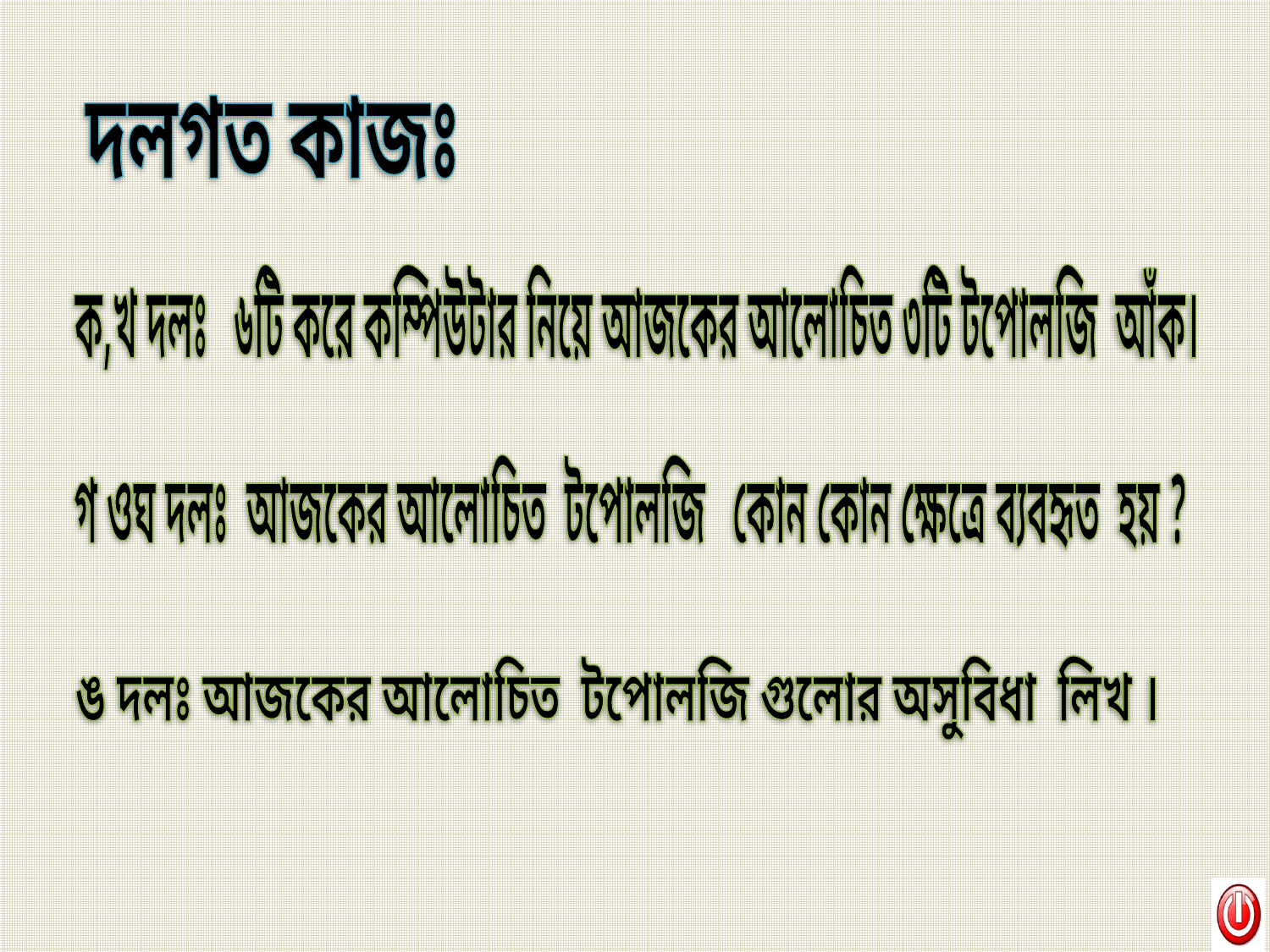

দলগত কাজঃ
ক,খ দলঃ   ৬টি করে কম্পিউটার নিয়ে আজকের আলোচিত ৩টি টপোলজি  আঁক।
গ ওঘ দলঃ  আজকের আলোচিত  টপোলজি   কোন কোন ক্ষেত্রে ব্যবহৃত  হয় ?
ঙ দলঃ আজকের আলোচিত  টপোলজি গুলোর অসুবিধা  লিখ ।